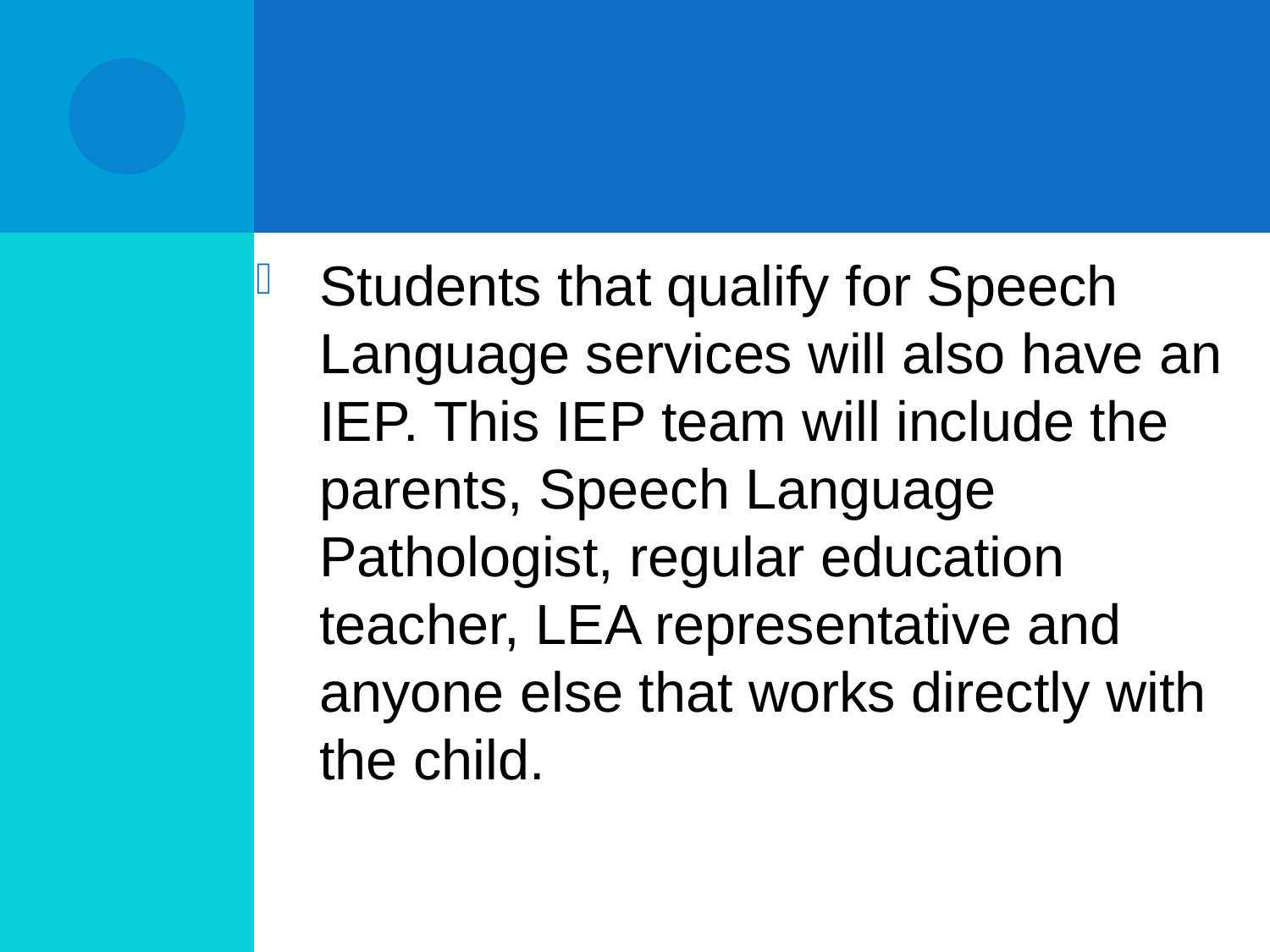

Students that qualify for Speech Language services will also have an IEP. This IEP team will include the parents, Speech Language Pathologist, regular education teacher, LEA representative and anyone else that works directly with the child.